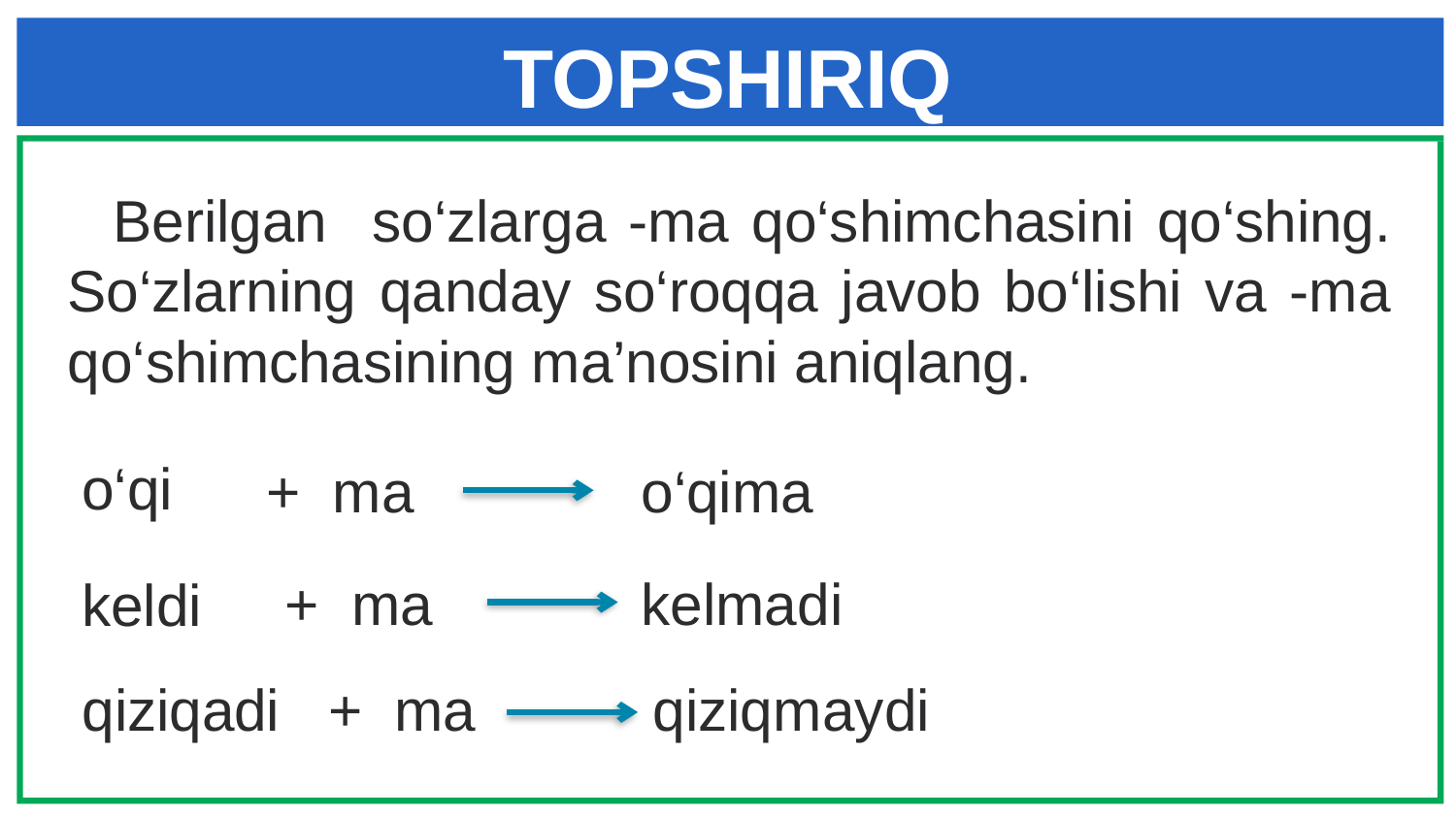

# TOPSHIRIQ
  Berilgan  so‘zlarga -ma qo‘shimchasini qo‘shing. So‘zlarning qanday so‘roqqa javob bo‘lishi va -ma qo‘shimchasining ma’nosini aniqlang.
o‘qi
+  ma
o‘qima
kelmadi
+  ma
keldi
qiziqadi
+  ma
qiziqmaydi